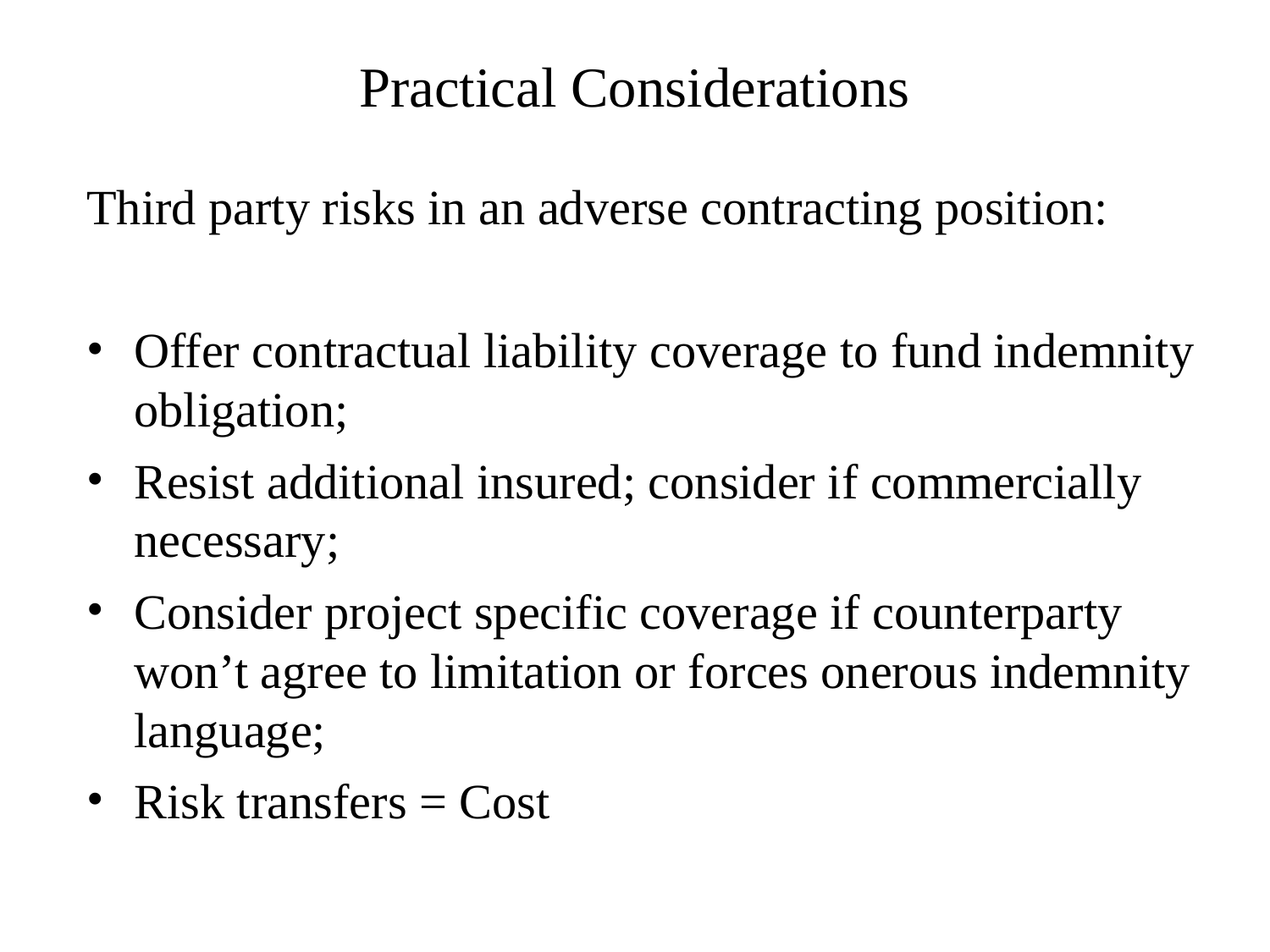

# Practical Considerations
Third party risks in an adverse contracting position:

Offer contractual liability coverage to fund indemnity obligation;
Resist additional insured; consider if commercially necessary;
Consider project specific coverage if counterparty won’t agree to limitation or forces onerous indemnity language;
Risk transfers = Cost